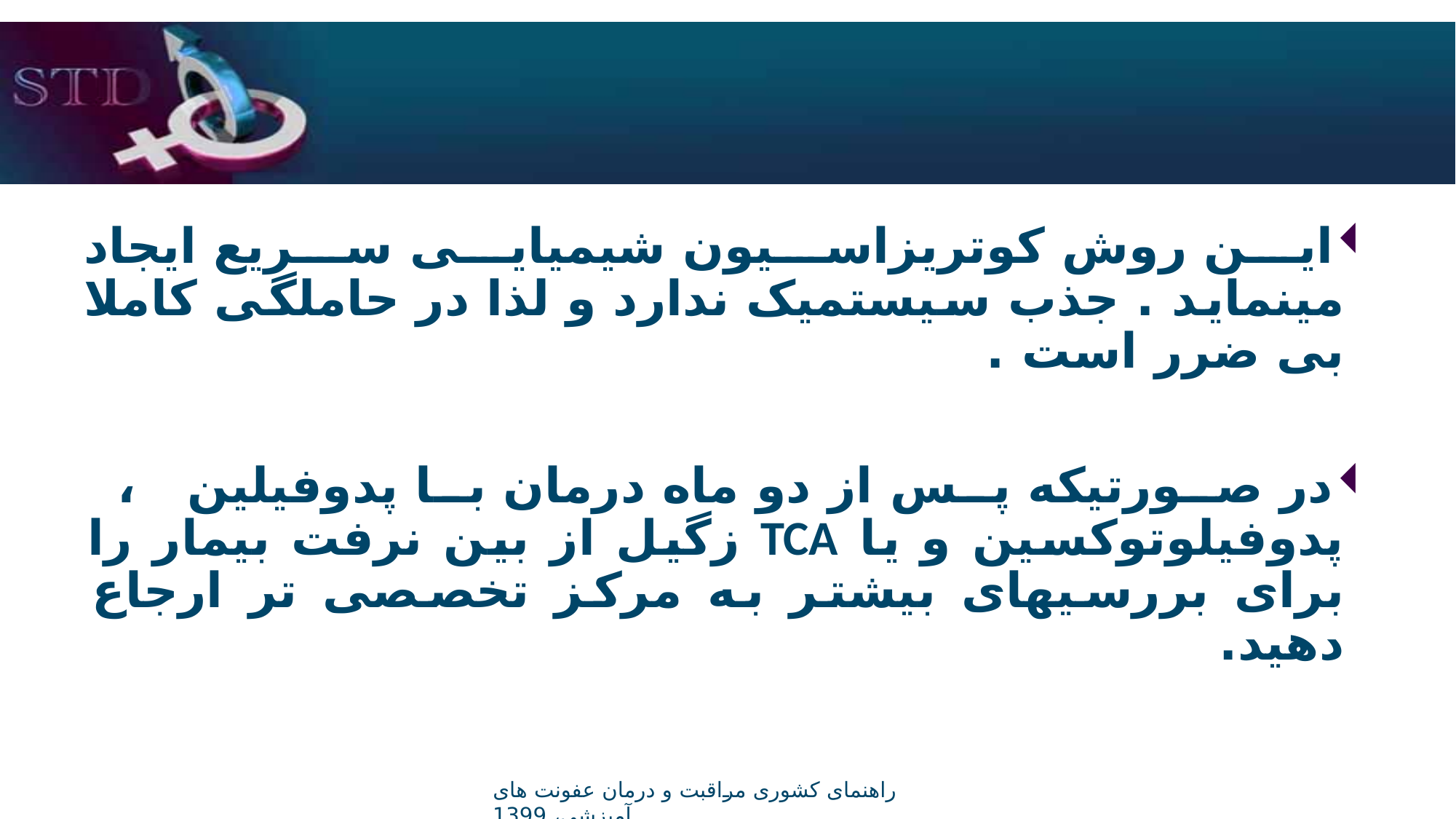

این روش کوتریزاسیون شیمیایی سریع ایجاد مینماید . جذب سیستمیک ندارد و لذا در حاملگی کاملا بی ضرر است .

در صورتیکه پس از دو ماه درمان با پدوفیلین ، پدوفیلوتوکسین و یا TCA زگیل از بین نرفت بیمار را برای بررسیهای بیشتر به مرکز تخصصی تر ارجاع دهید.